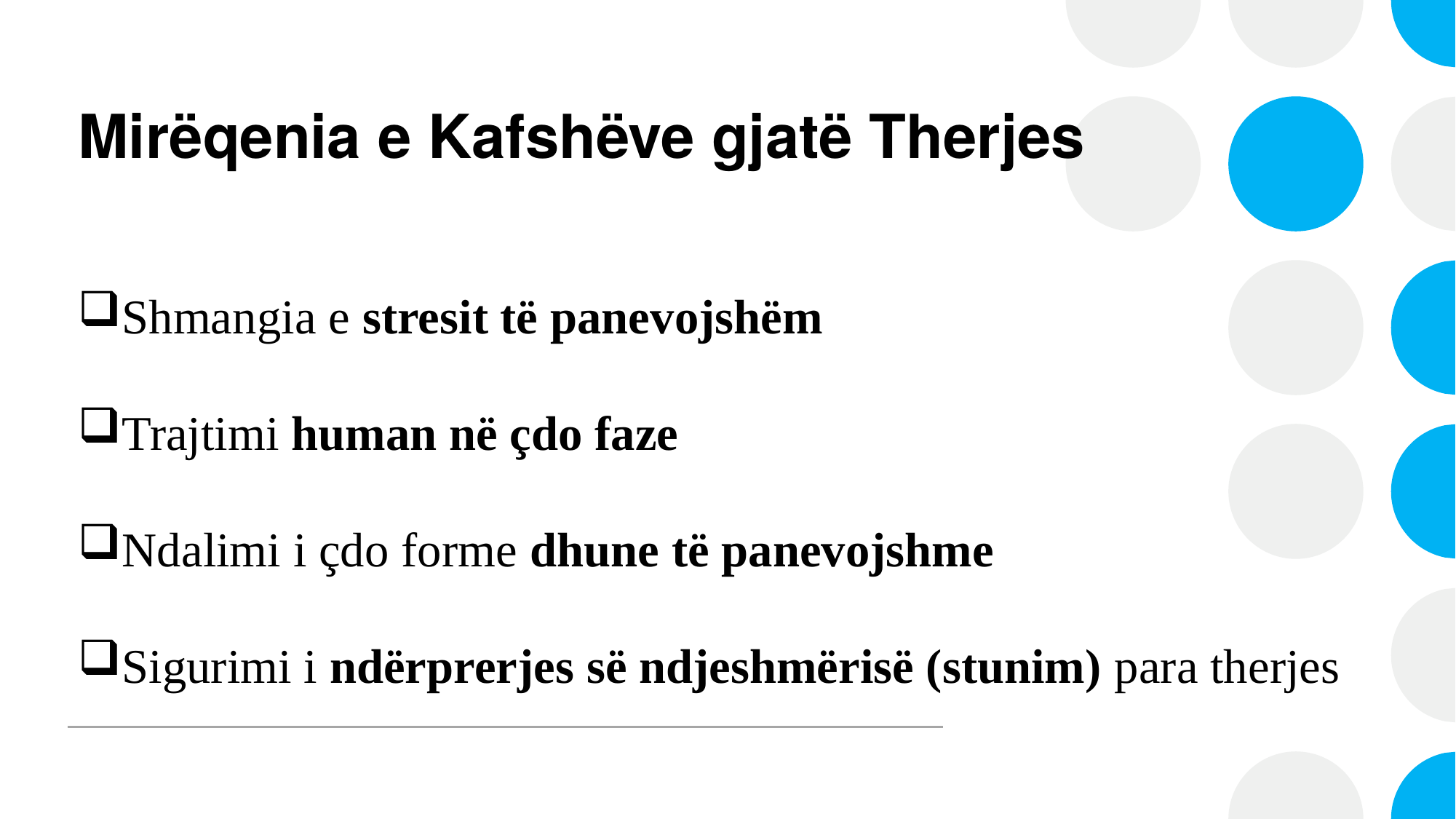

# Mirëqenia e Kafshëve gjatë Therjes

Shmangia e stresit të panevojshëm

Trajtimi human në çdo faze

Ndalimi i çdo forme dhune të panevojshme

Sigurimi i ndërprerjes së ndjeshmërisë (stunim) para therjes